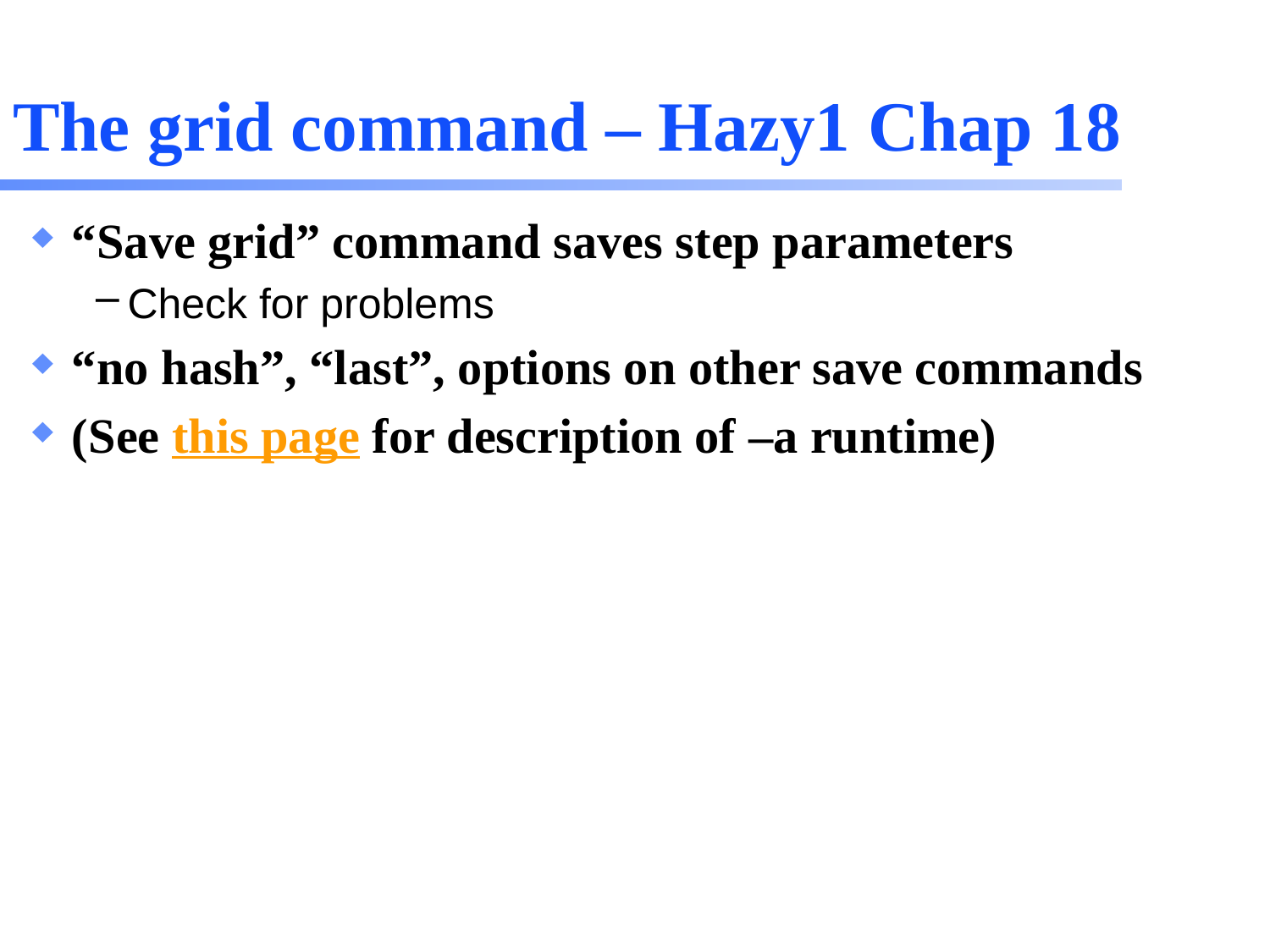

# The grid command – Hazy1 Chap 18
“Save grid” command saves step parameters
Check for problems
“no hash”, “last”, options on other save commands
(See this page for description of –a runtime)